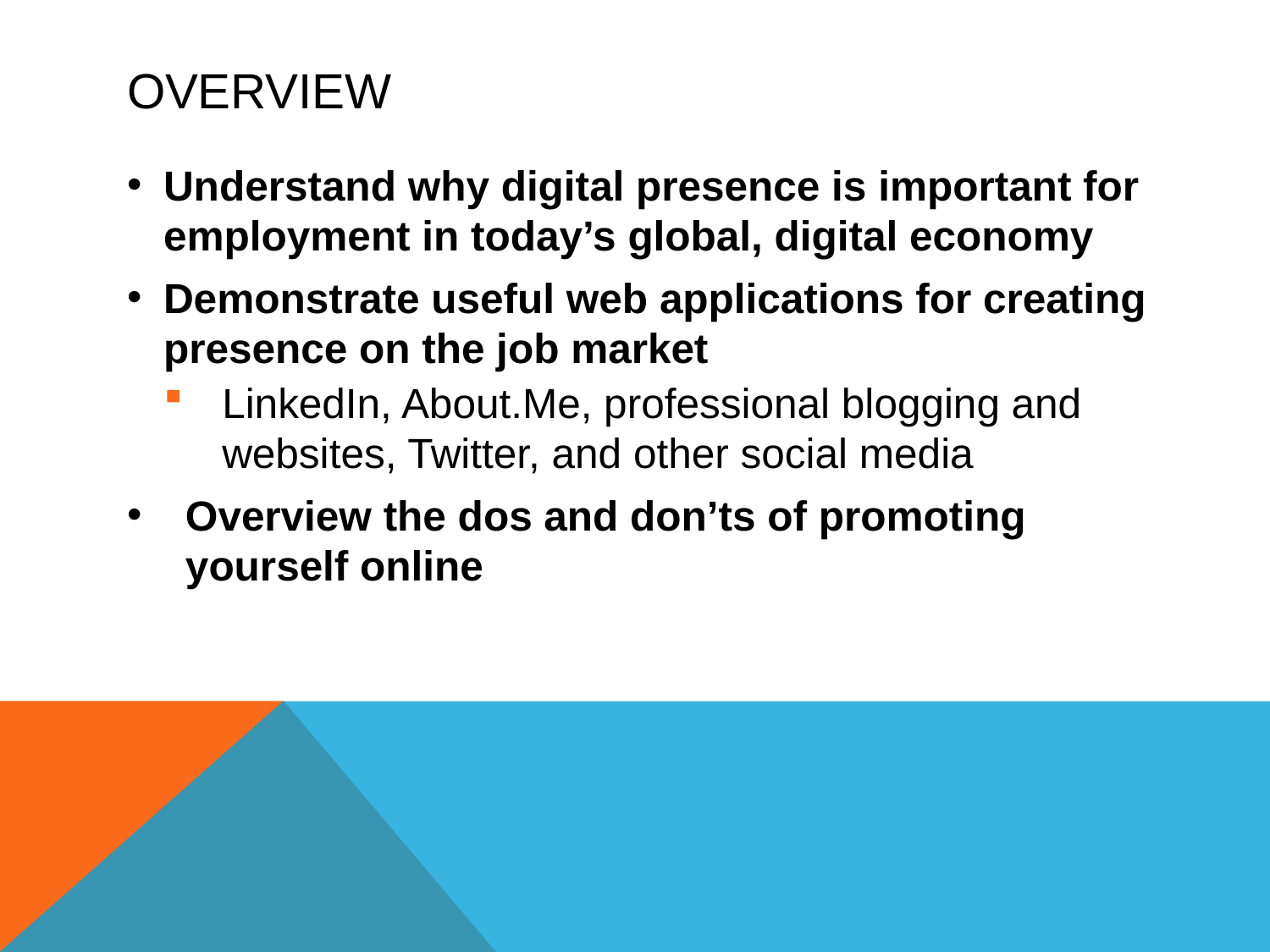

# overview
Understand why digital presence is important for employment in today’s global, digital economy
Demonstrate useful web applications for creating presence on the job market
LinkedIn, About.Me, professional blogging and websites, Twitter, and other social media
Overview the dos and don’ts of promoting yourself online